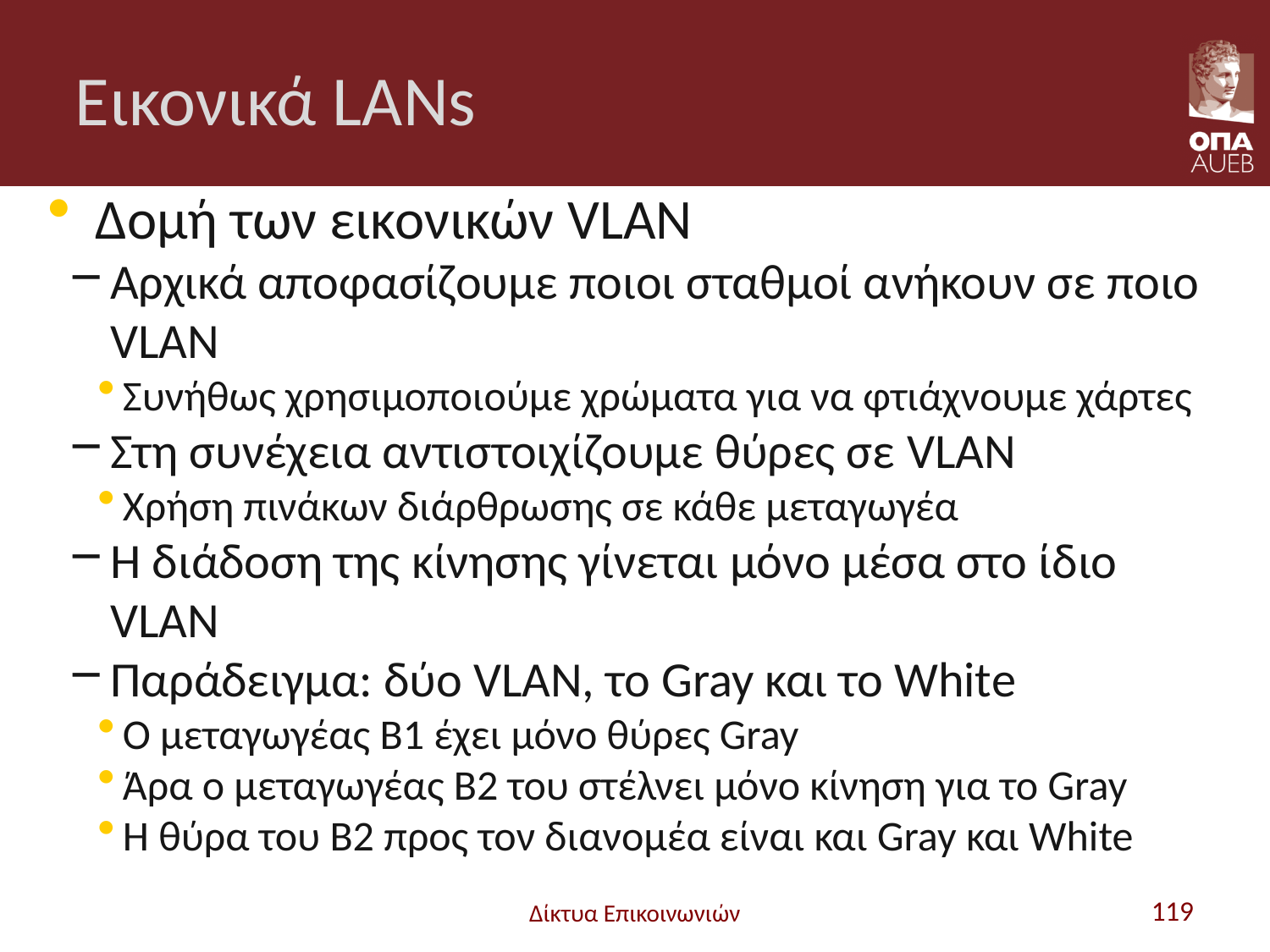

# Εικονικά LANs
Δομή των εικονικών VLAN
Αρχικά αποφασίζουμε ποιοι σταθμοί ανήκουν σε ποιο VLAN
Συνήθως χρησιμοποιούμε χρώματα για να φτιάχνουμε χάρτες
Στη συνέχεια αντιστοιχίζουμε θύρες σε VLAN
Χρήση πινάκων διάρθρωσης σε κάθε μεταγωγέα
Η διάδοση της κίνησης γίνεται μόνο μέσα στο ίδιο VLAN
Παράδειγμα: δύο VLAN, το Gray και το White
Ο μεταγωγέας B1 έχει μόνο θύρες Gray
Άρα ο μεταγωγέας B2 του στέλνει μόνο κίνηση για το Gray
Η θύρα του B2 προς τον διανομέα είναι και Gray και White

Δίκτυα Επικοινωνιών
119